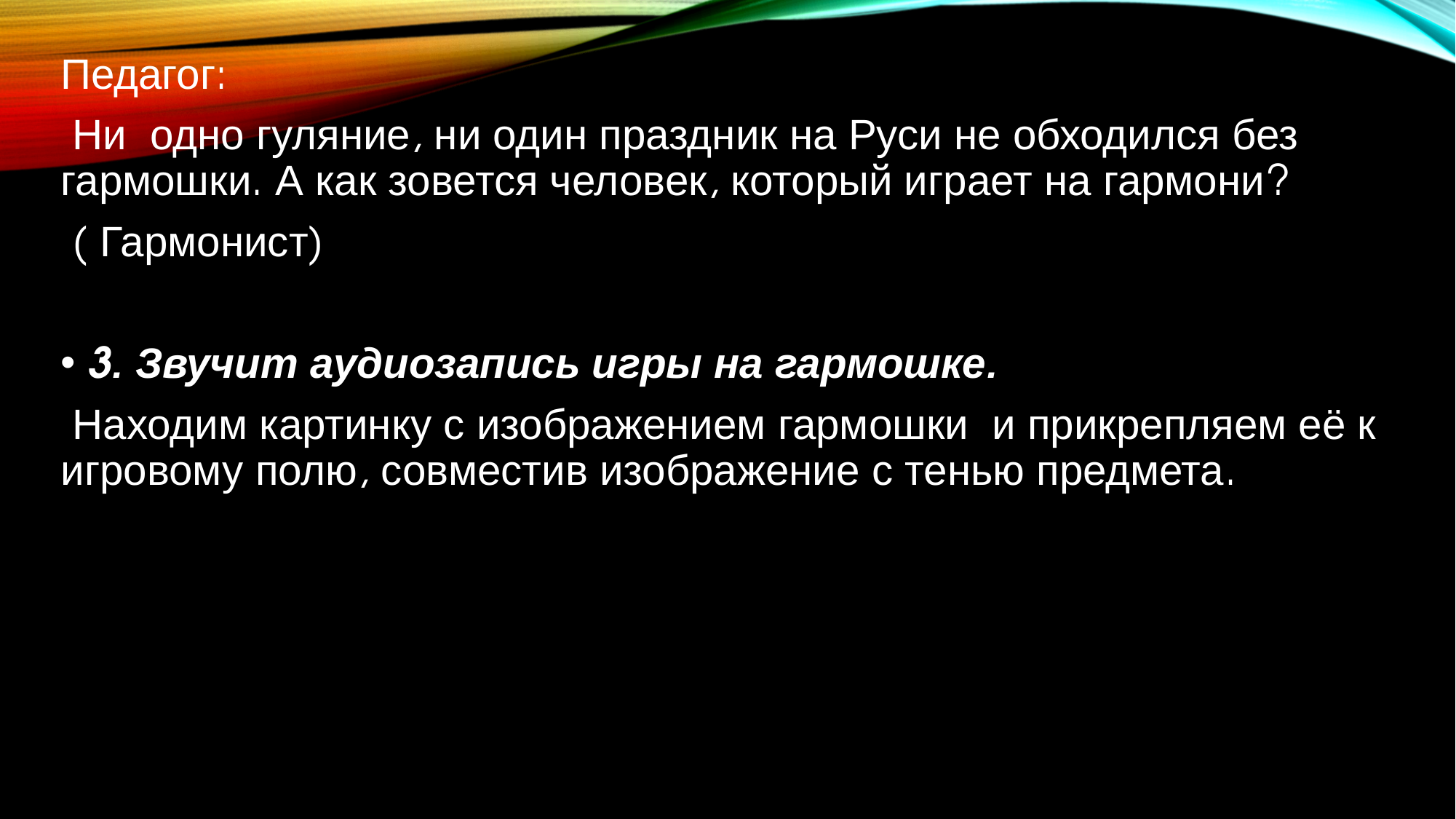

#
Педагог:
 Ни  одно гуляние, ни один праздник на Руси не обходился без гармошки. А как зовется человек, который играет на гармони?
 ( Гармонист)

3. Звучит аудиозапись игры на гармошке.
 Находим картинку с изображением гармошки  и прикрепляем её к игровому полю, совместив изображение с тенью предмета.